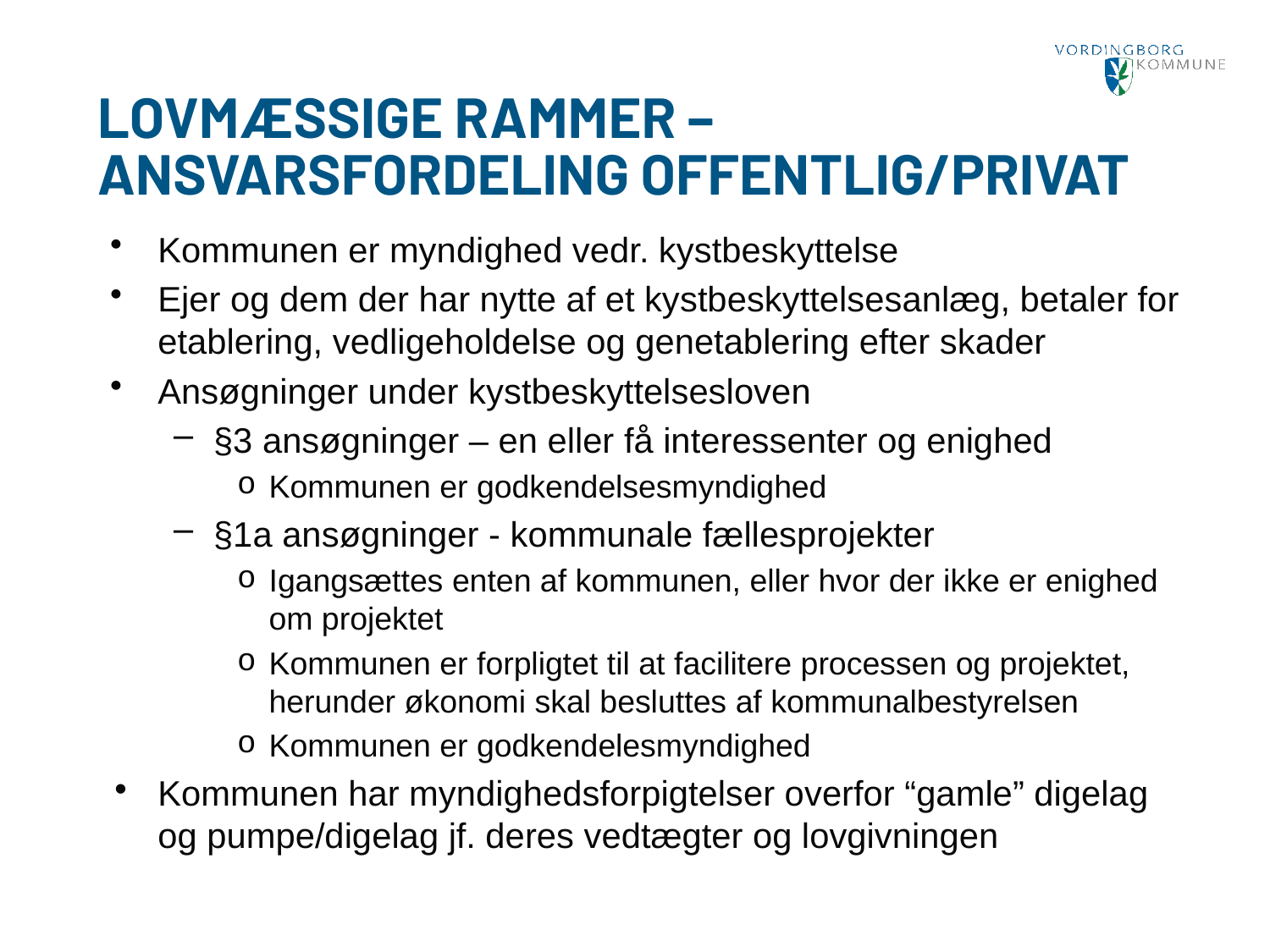

LOVmæssige rammer – ansvarsfordeling offentlig/privat
Kommunen er myndighed vedr. kystbeskyttelse
Ejer og dem der har nytte af et kystbeskyttelsesanlæg, betaler for etablering, vedligeholdelse og genetablering efter skader
Ansøgninger under kystbeskyttelsesloven
§3 ansøgninger – en eller få interessenter og enighed
Kommunen er godkendelsesmyndighed
§1a ansøgninger - kommunale fællesprojekter
Igangsættes enten af kommunen, eller hvor der ikke er enighed om projektet
Kommunen er forpligtet til at facilitere processen og projektet, herunder økonomi skal besluttes af kommunalbestyrelsen
Kommunen er godkendelesmyndighed
Kommunen har myndighedsforpigtelser overfor “gamle” digelag og pumpe/digelag jf. deres vedtægter og lovgivningen